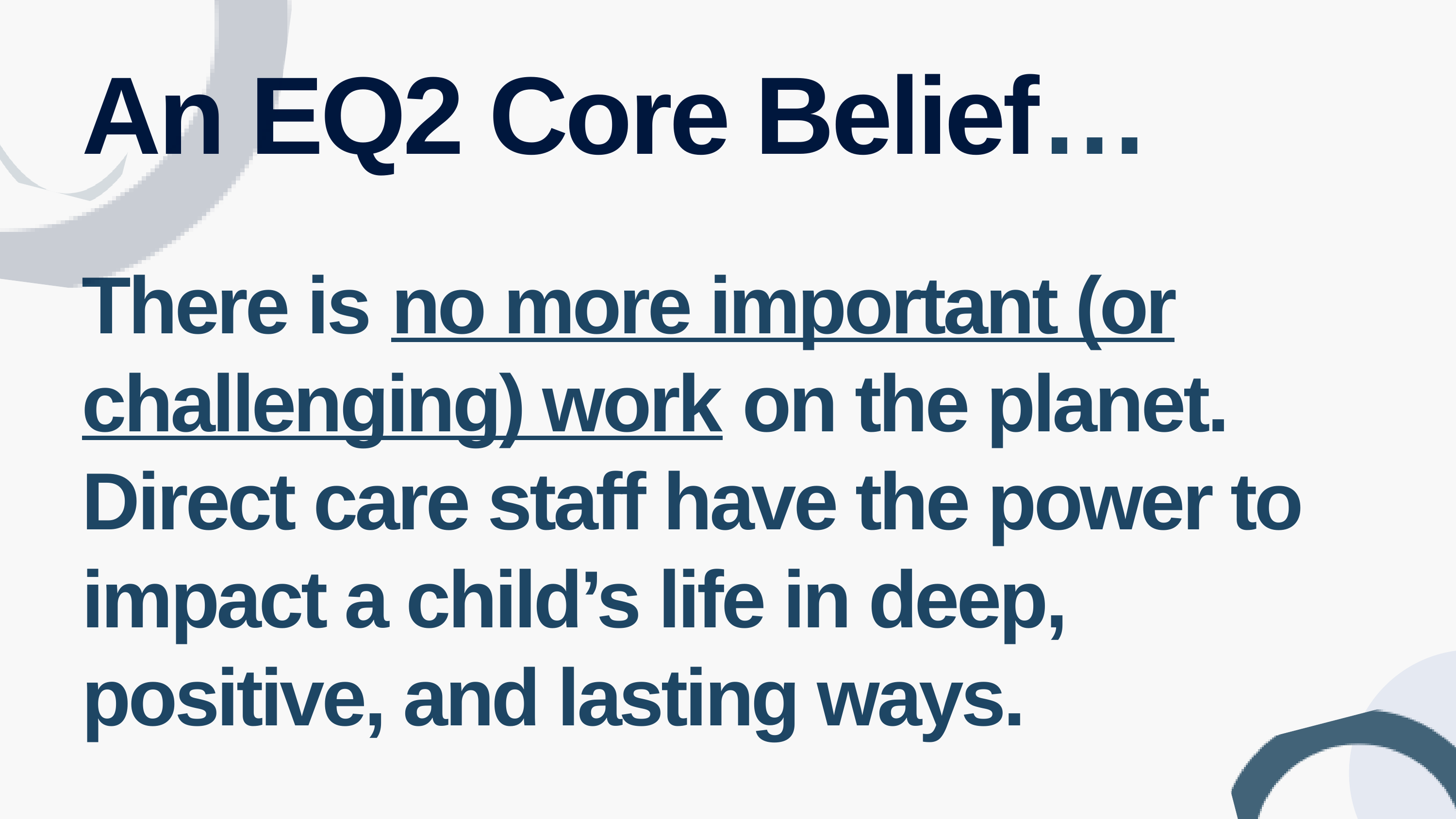

An EQ2 Core Belief…
There is no more important (or challenging) work on the planet. Direct care staff have the power to impact a child’s life in deep, positive, and lasting ways.